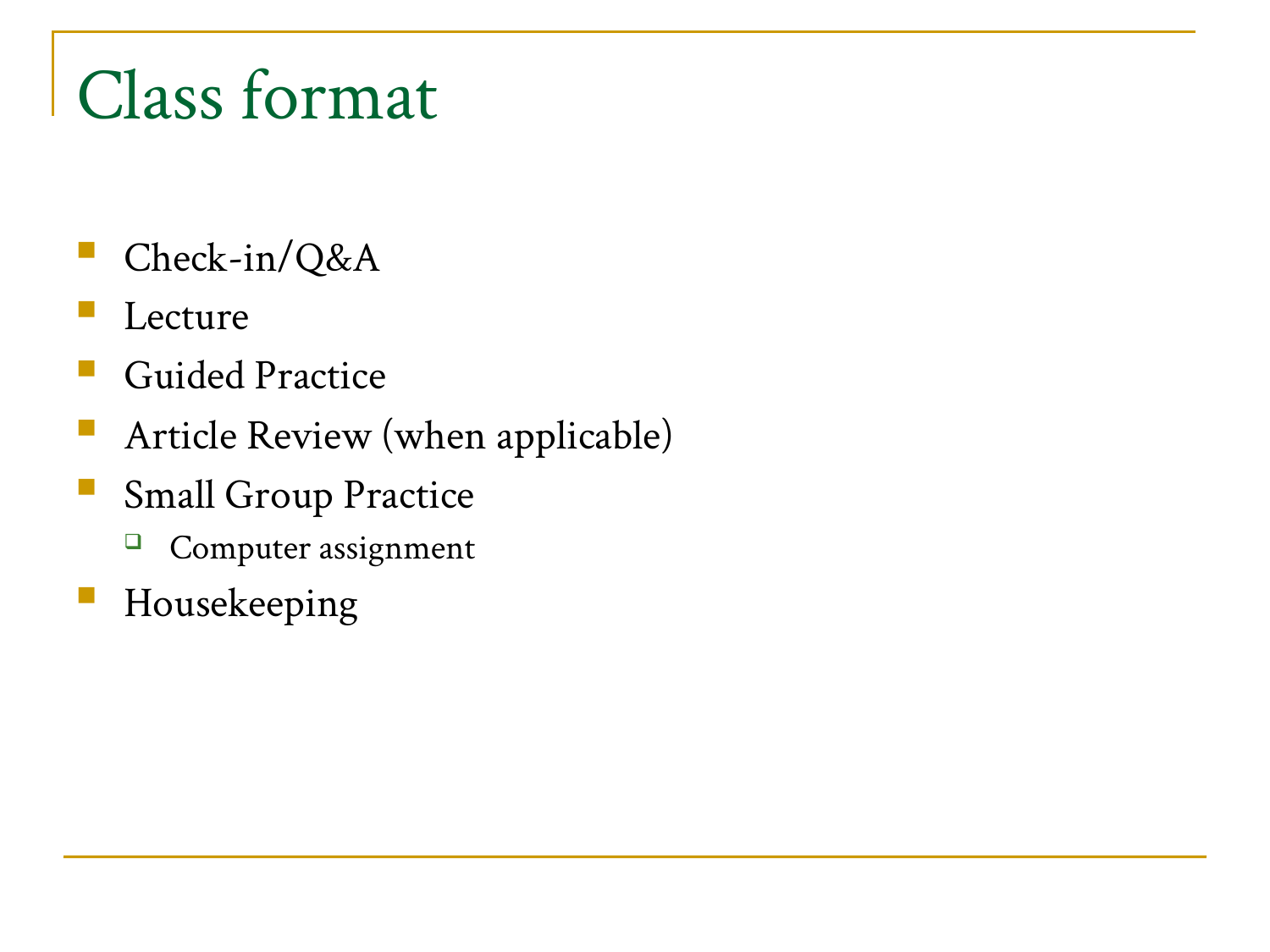

# Class format
Check-in/Q&A
Lecture
Guided Practice
Article Review (when applicable)
Small Group Practice
Computer assignment
Housekeeping